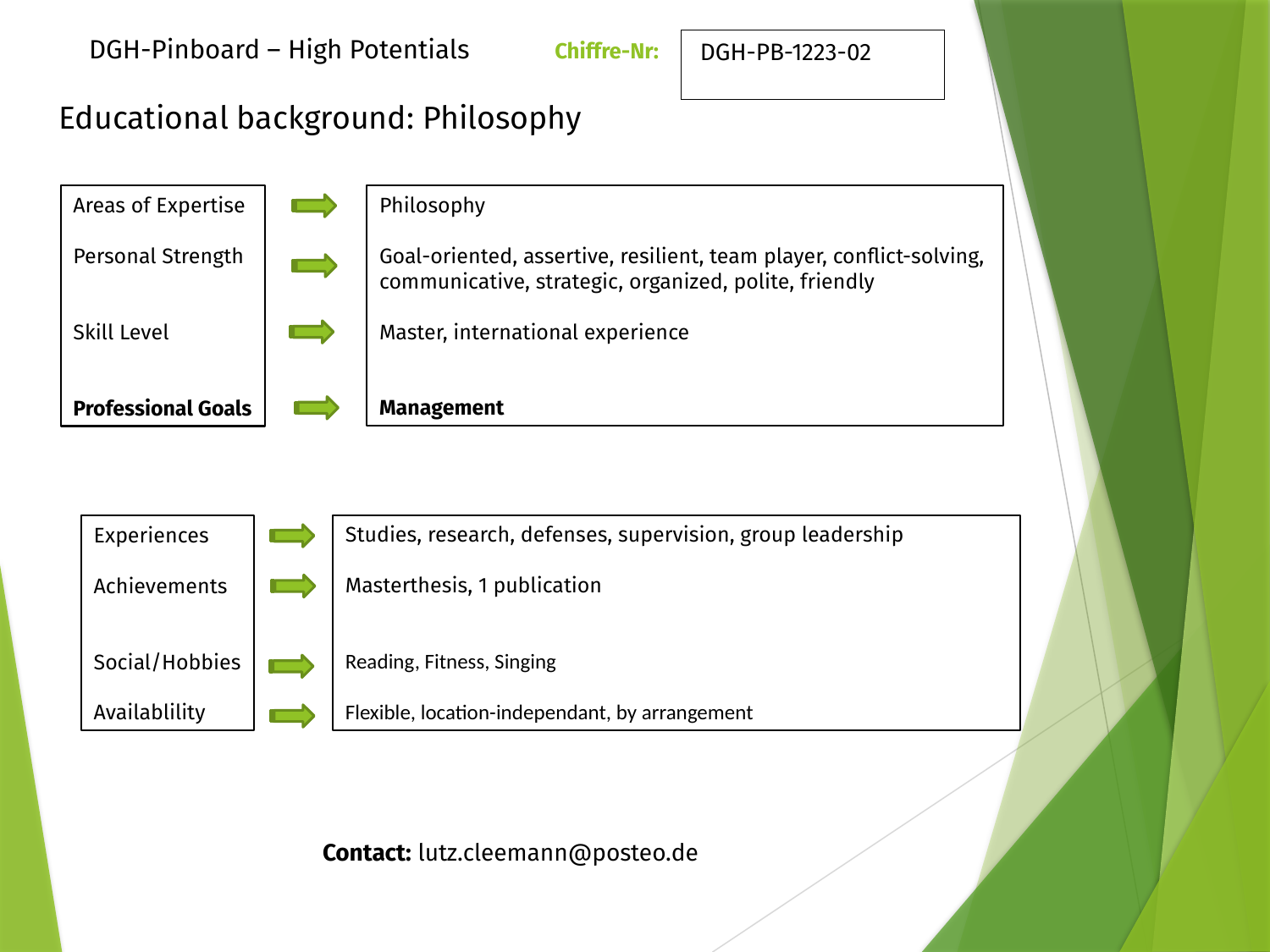

DGH-Pinboard – High Potentials
 DGH-PB-1223-02
# Chiffre-Nr:
Educational background: Philosophy
Philosophy

Goal-oriented, assertive, resilient, team player, conflict-solving,
communicative, strategic, organized, polite, friendly

Master, international experience

Management
Areas of Expertise

Personal Strength

Skill Level

Professional Goals

Studies, research, defenses, supervision, group leadership

Masterthesis, 1 publication

Reading, Fitness, Singing

Flexible, location-independant, by arrangement
Experiences

Achievements

Social/Hobbies

Availablility

Contact: lutz.cleemann@posteo.de